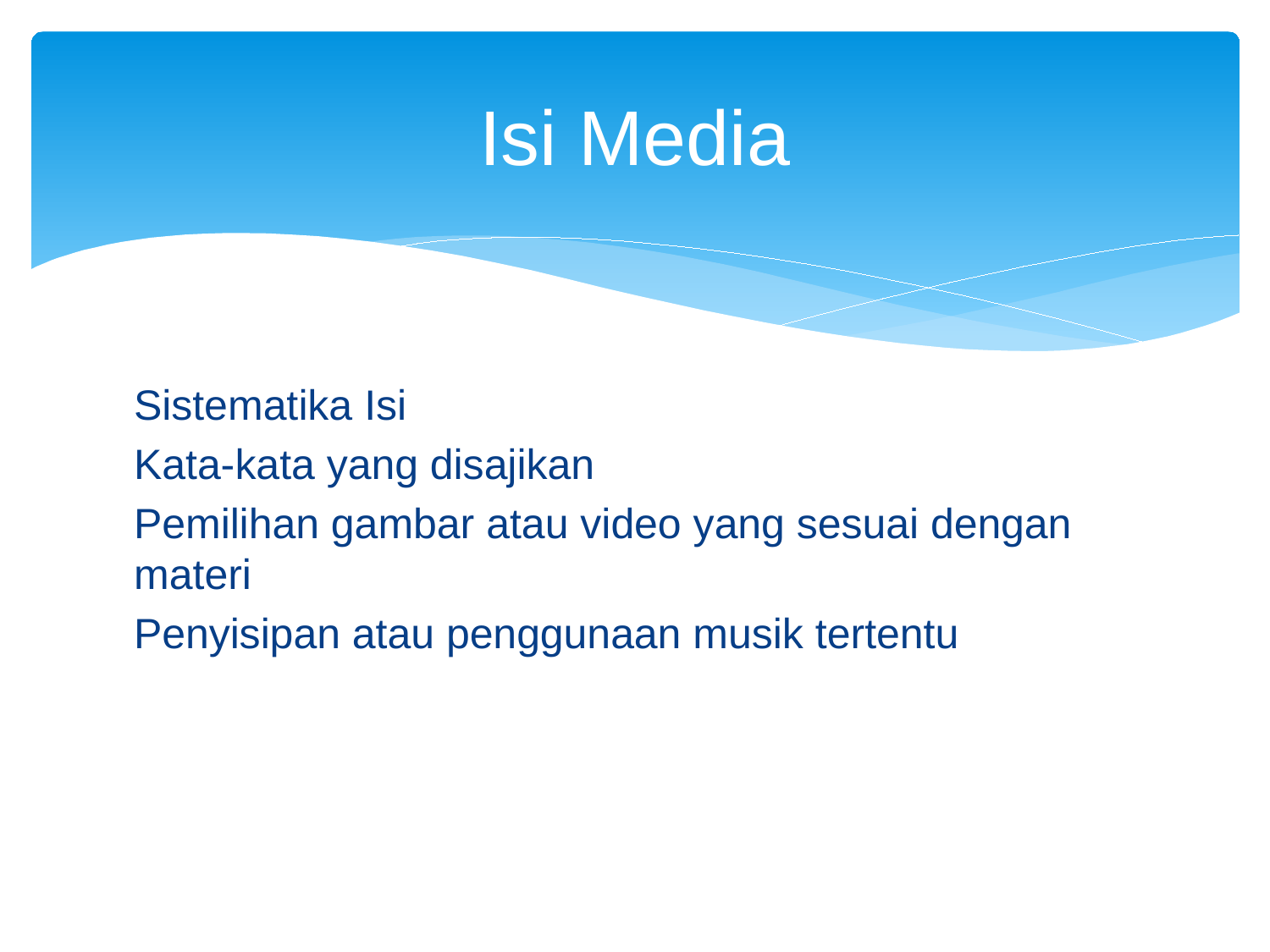

# Isi Media
Sistematika Isi
Kata-kata yang disajikan
Pemilihan gambar atau video yang sesuai dengan materi
Penyisipan atau penggunaan musik tertentu